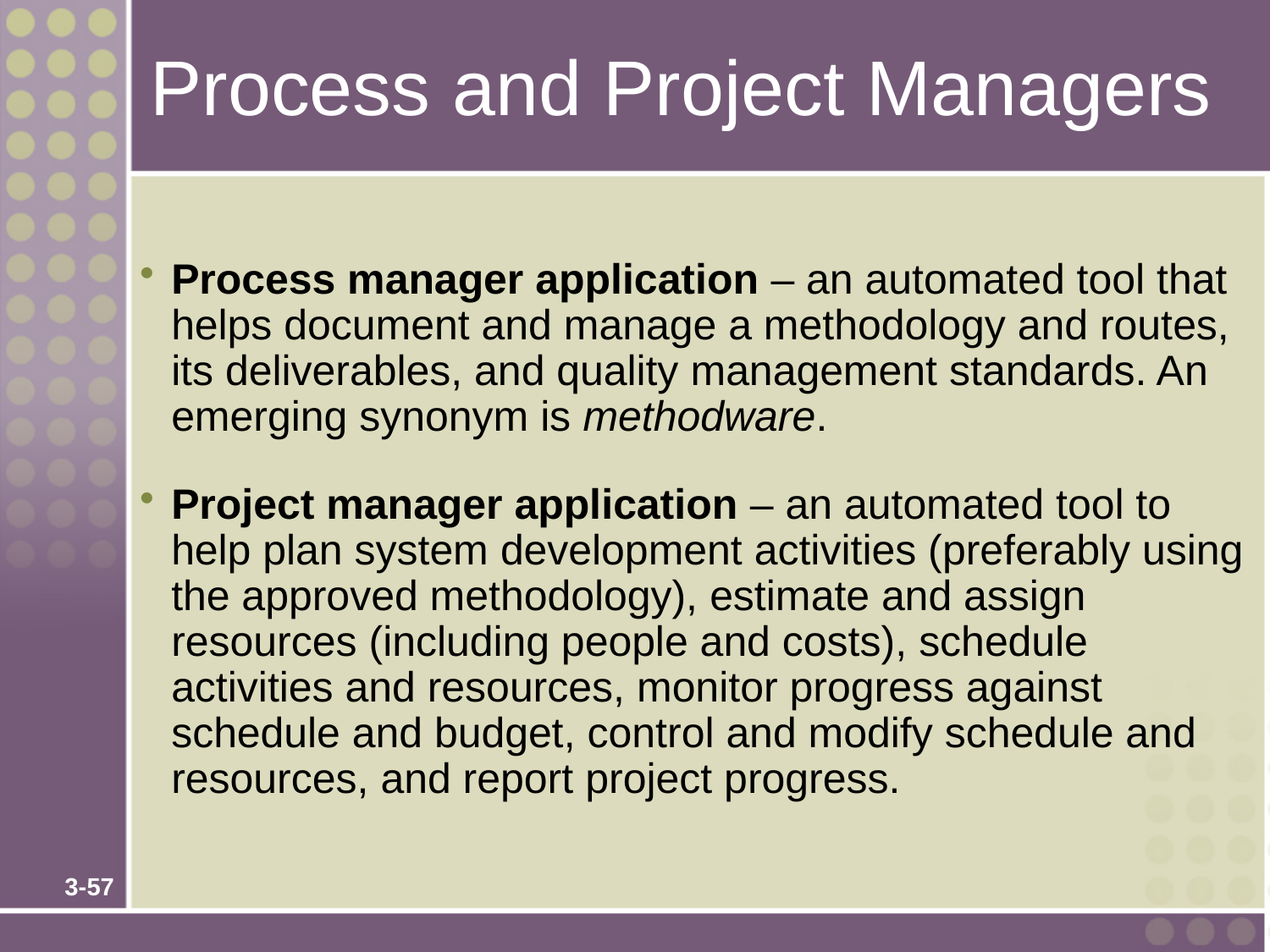

# Process and Project Managers
Process manager application – an automated tool that helps document and manage a methodology and routes, its deliverables, and quality management standards. An emerging synonym is methodware.
Project manager application – an automated tool to help plan system development activities (preferably using the approved methodology), estimate and assign resources (including people and costs), schedule activities and resources, monitor progress against schedule and budget, control and modify schedule and resources, and report project progress.
3-57